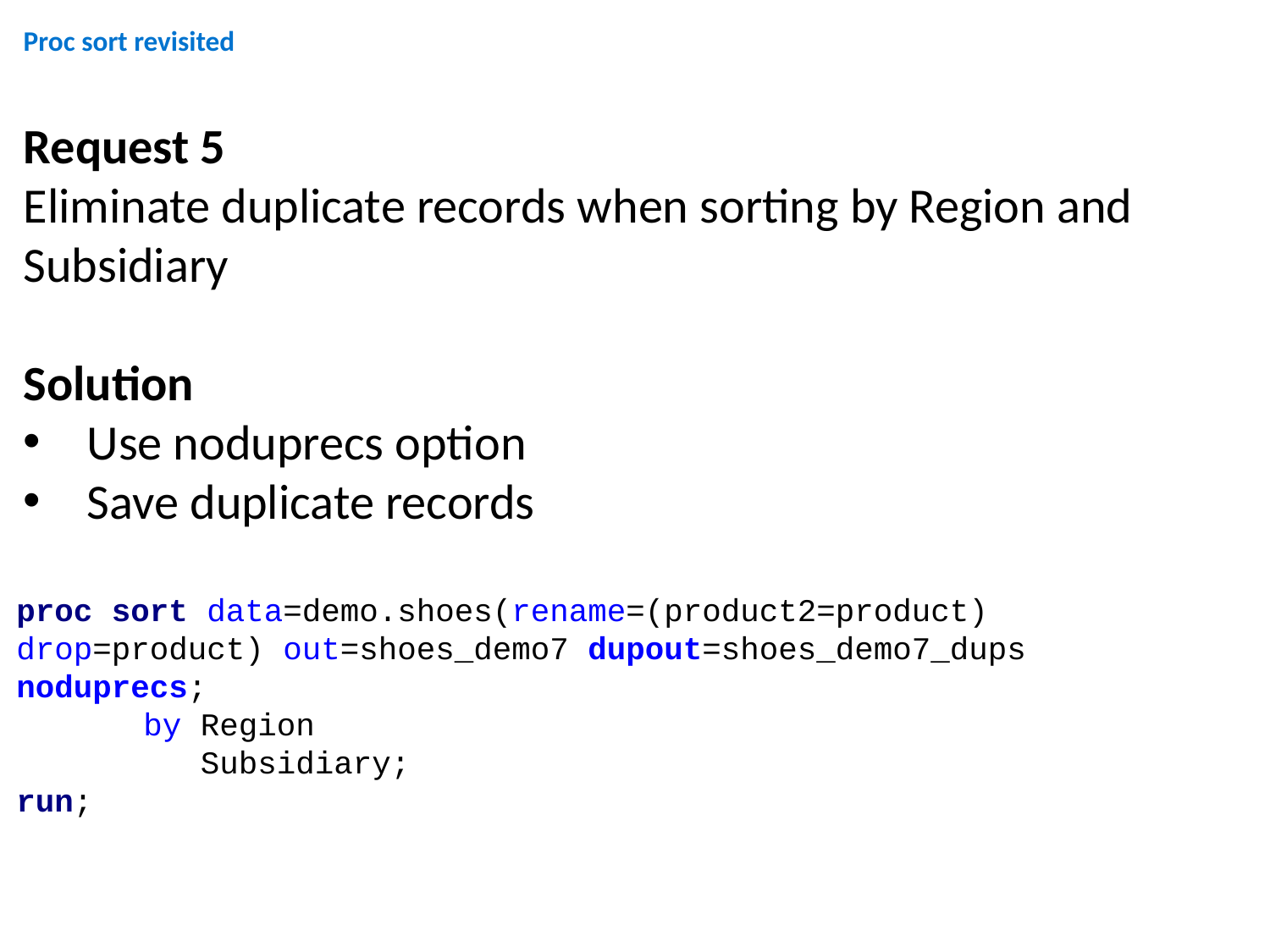

Proc sort revisited
Request 5
Eliminate duplicate records when sorting by Region and Subsidiary

Solution
Use noduprecs option
Save duplicate records
proc sort data=demo.shoes(rename=(product2=product) drop=product) out=shoes_demo7 dupout=shoes_demo7_dups noduprecs;
	by Region
	   Subsidiary;
run;